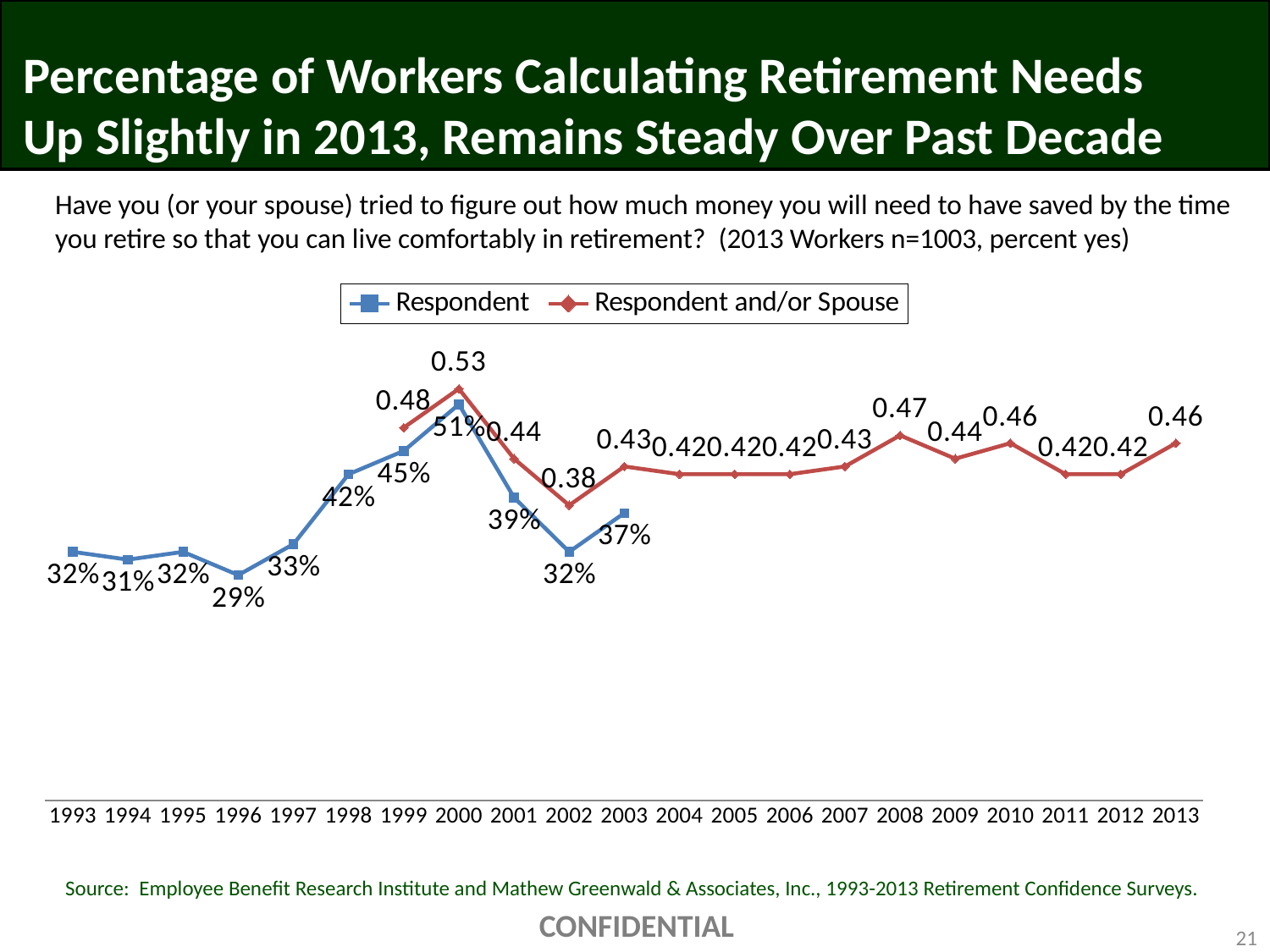

# Percentage of Workers Calculating Retirement Needs Up Slightly in 2013, Remains Steady Over Past Decade
Have you (or your spouse) tried to figure out how much money you will need to have saved by the time you retire so that you can live comfortably in retirement?  (2013 Workers n=1003, percent yes)

### Chart

| Category | Respondent | Respondent and/or Spouse |
|---|---|---|
| 1993 | 0.32 | None |
| 1994 | 0.31 | None |
| 1995 | 0.32 | None |
| 1996 | 0.29 | None |
| 1997 | 0.33 | None |
| 1998 | 0.42 | None |
| 1999 | 0.45 | 0.48 |
| 2000 | 0.51 | 0.53 |
| 2001 | 0.39 | 0.44 |
| 2002 | 0.32 | 0.38 |
| 2003 | 0.37 | 0.43 |
| 2004 | None | 0.42 |
| 2005 | None | 0.42 |
| 2006 | None | 0.42 |
| 2007 | None | 0.43 |
| 2008 | None | 0.47 |
| 2009 | None | 0.44 |
| 2010 | None | 0.46 |
| 2011 | None | 0.42 |
| 2012 | None | 0.42 |
| 2013 | None | 0.46 |
Source:  Employee Benefit Research Institute and Mathew Greenwald & Associates, Inc., 1993-2013 Retirement Confidence Surveys.
CONFIDENTIAL
21